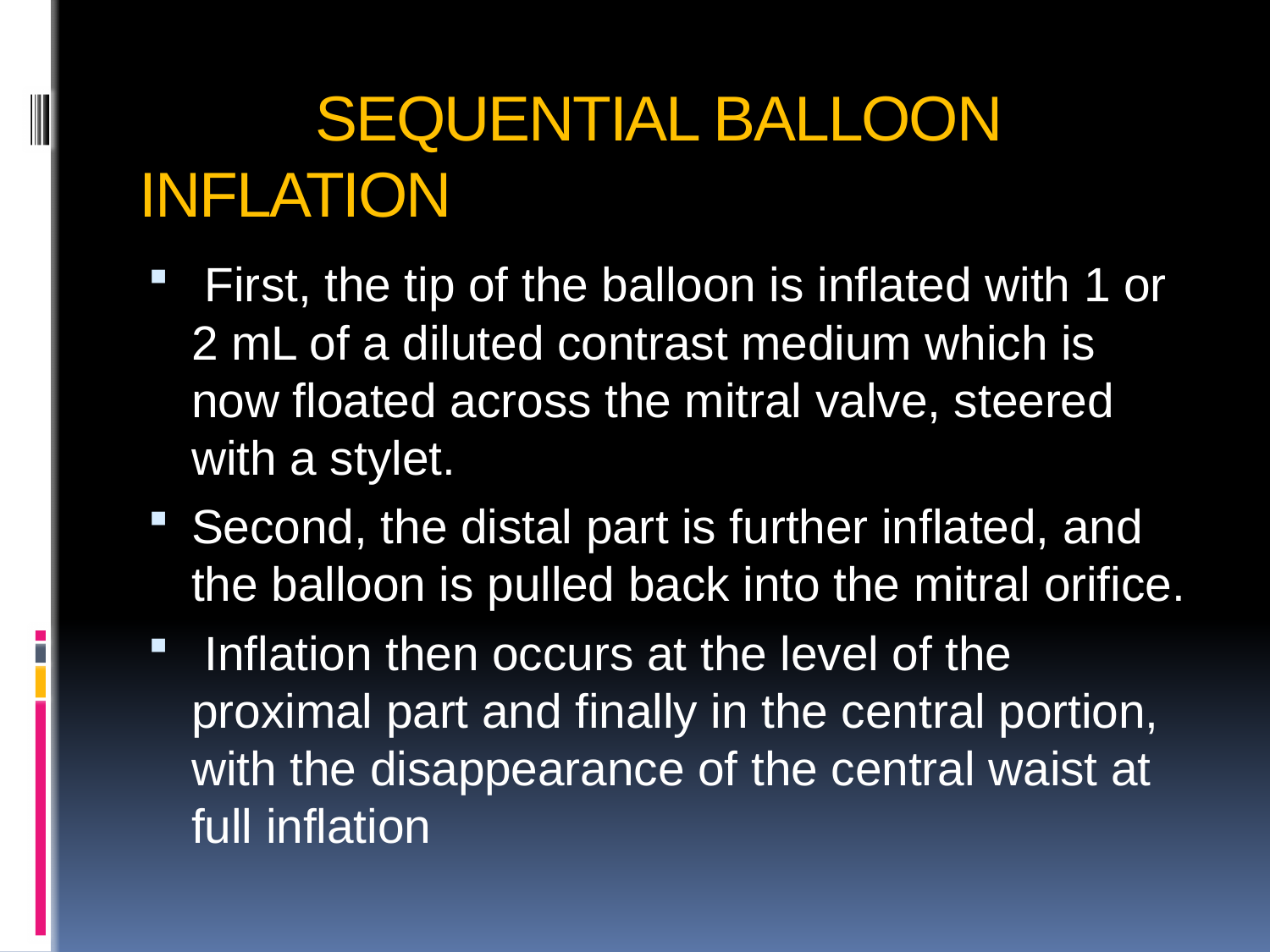

# SEQUENTIAL BALLOON INFLATION
 First, the tip of the balloon is inflated with 1 or 2 mL of a diluted contrast medium which is now floated across the mitral valve, steered with a stylet.
Second, the distal part is further inflated, and the balloon is pulled back into the mitral orifice.
 Inflation then occurs at the level of the proximal part and finally in the central portion, with the disappearance of the central waist at full inflation